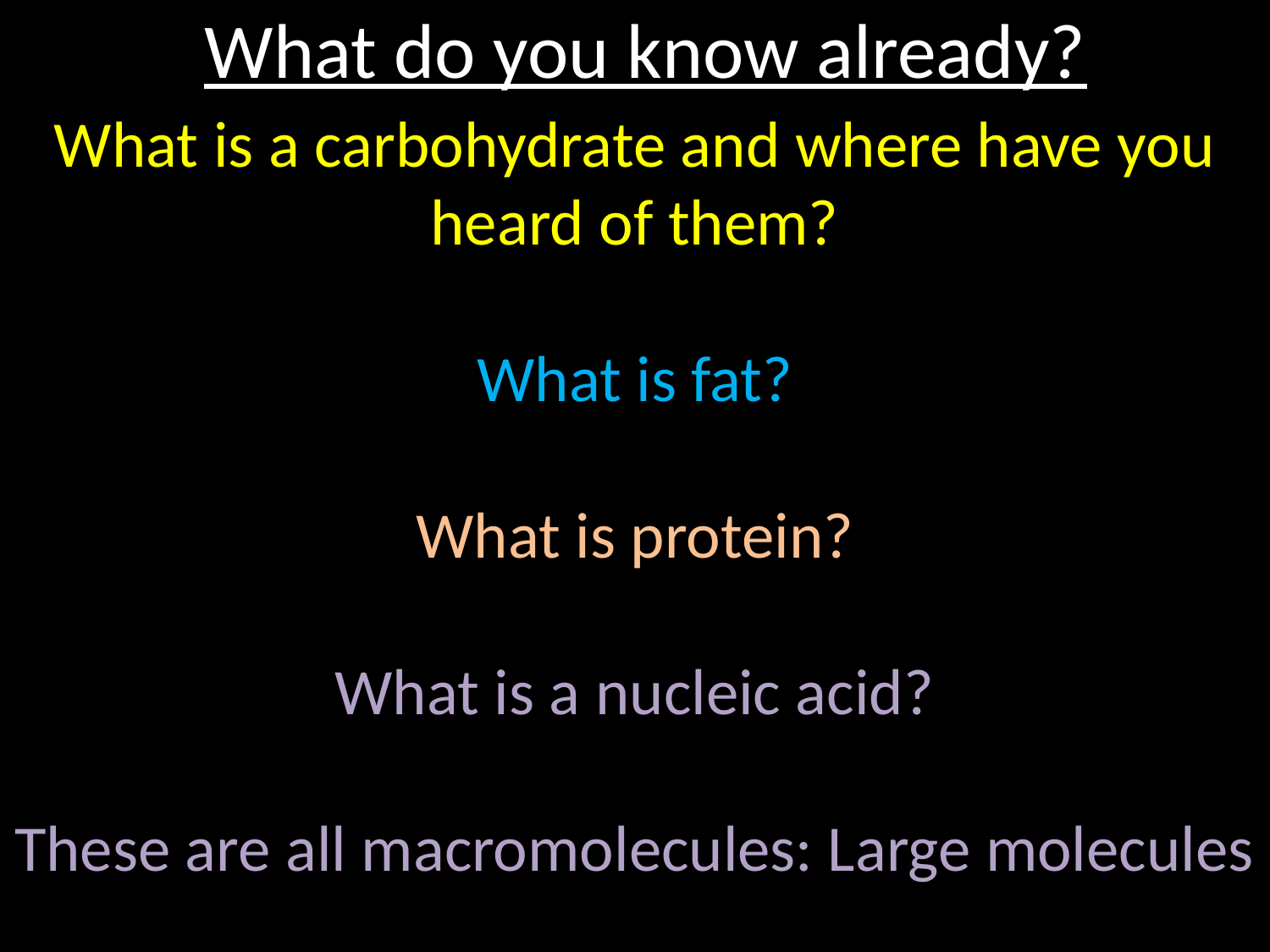

# What do you know already?
What is a carbohydrate and where have you heard of them?

What is fat?

What is protein?

What is a nucleic acid?

These are all macromolecules: Large molecules